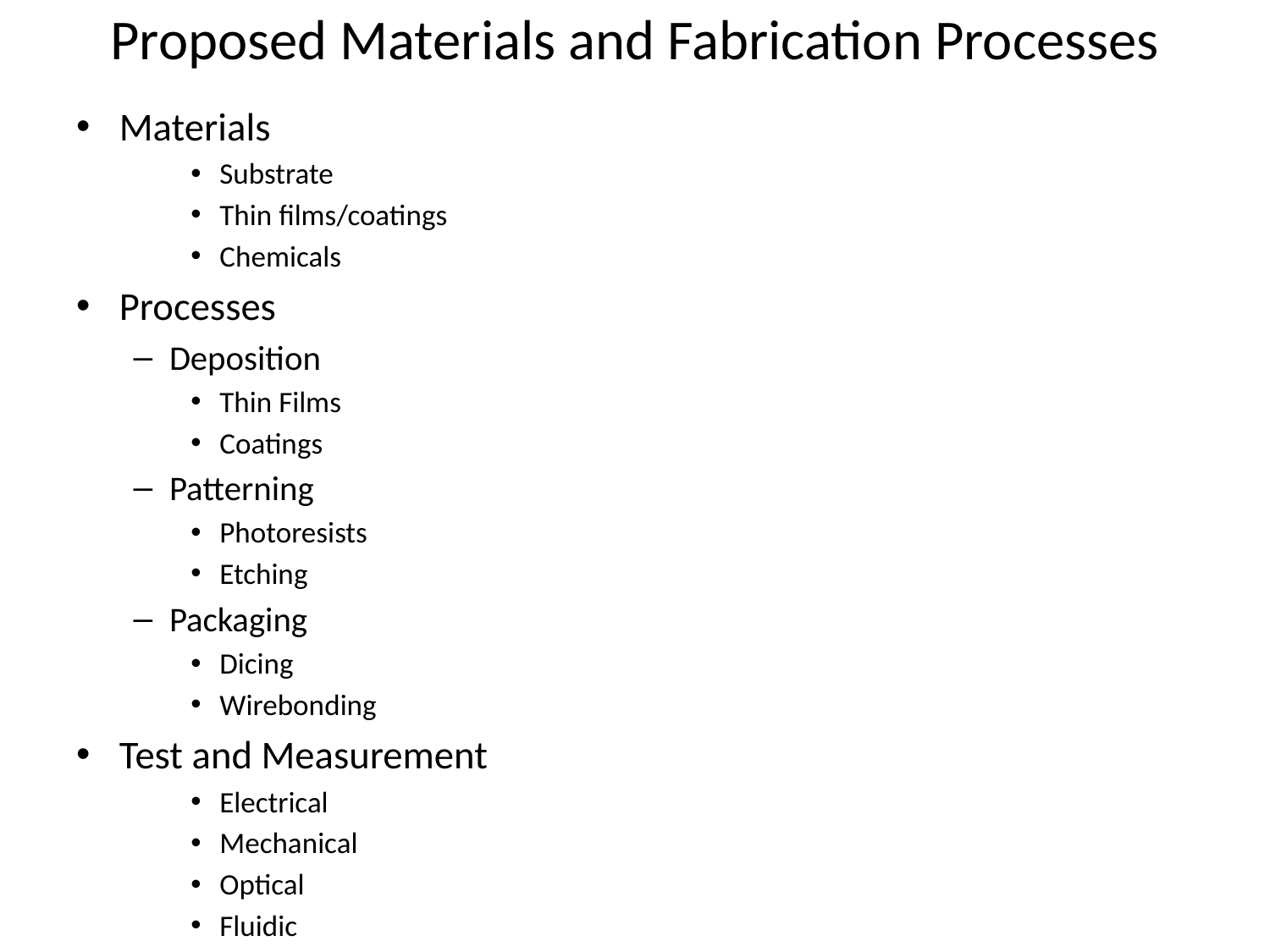

# Proposed Materials and Fabrication Processes
Materials
Substrate
Thin films/coatings
Chemicals
Processes
Deposition
Thin Films
Coatings
Patterning
Photoresists
Etching
Packaging
Dicing
Wirebonding
Test and Measurement
Electrical
Mechanical
Optical
Fluidic